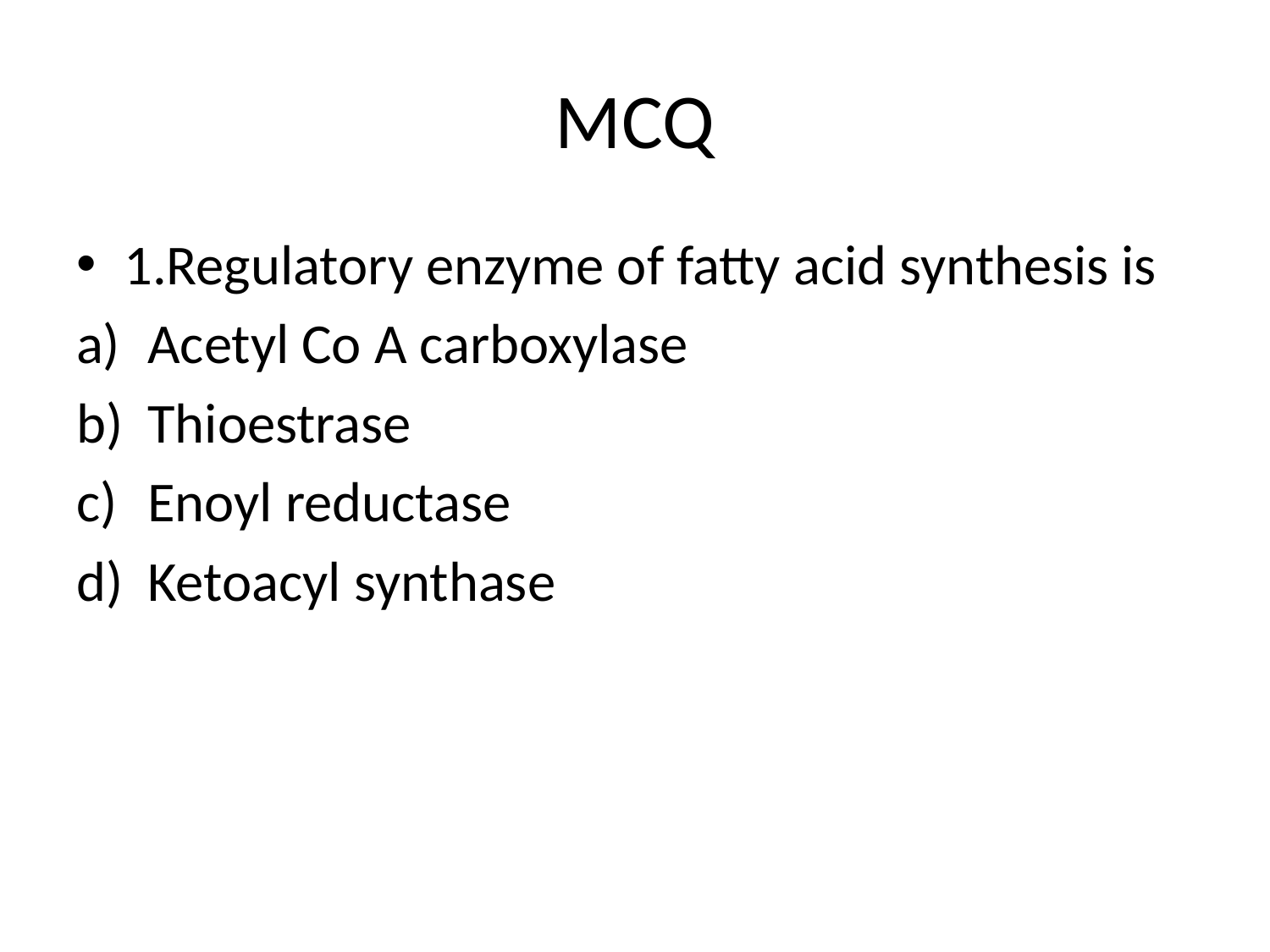

# MCQ
1.Regulatory enzyme of fatty acid synthesis is
Acetyl Co A carboxylase
Thioestrase
Enoyl reductase
Ketoacyl synthase